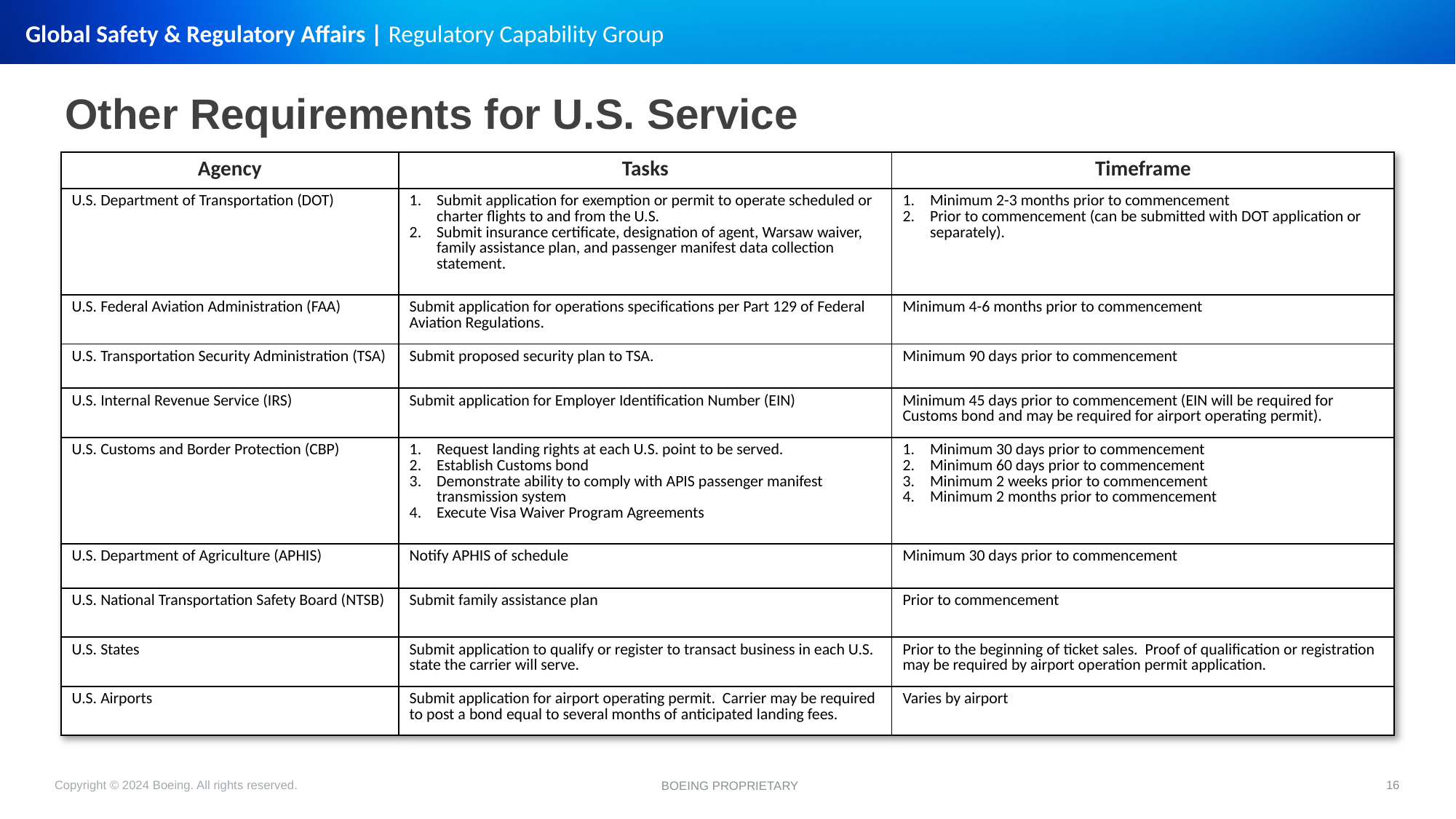

Other Requirements for U.S. Service
| Agency | Tasks | Timeframe |
| --- | --- | --- |
| U.S. Department of Transportation (DOT) | Submit application for exemption or permit to operate scheduled or charter flights to and from the U.S. Submit insurance certificate, designation of agent, Warsaw waiver, family assistance plan, and passenger manifest data collection statement. | Minimum 2-3 months prior to commencement Prior to commencement (can be submitted with DOT application or separately). |
| U.S. Federal Aviation Administration (FAA) | Submit application for operations specifications per Part 129 of Federal Aviation Regulations. | Minimum 4-6 months prior to commencement |
| U.S. Transportation Security Administration (TSA) | Submit proposed security plan to TSA. | Minimum 90 days prior to commencement |
| U.S. Internal Revenue Service (IRS) | Submit application for Employer Identification Number (EIN) | Minimum 45 days prior to commencement (EIN will be required for Customs bond and may be required for airport operating permit). |
| U.S. Customs and Border Protection (CBP) | Request landing rights at each U.S. point to be served. Establish Customs bond Demonstrate ability to comply with APIS passenger manifest transmission system Execute Visa Waiver Program Agreements | Minimum 30 days prior to commencement Minimum 60 days prior to commencement Minimum 2 weeks prior to commencement Minimum 2 months prior to commencement |
| U.S. Department of Agriculture (APHIS) | Notify APHIS of schedule | Minimum 30 days prior to commencement |
| U.S. National Transportation Safety Board (NTSB) | Submit family assistance plan | Prior to commencement |
| U.S. States | Submit application to qualify or register to transact business in each U.S. state the carrier will serve. | Prior to the beginning of ticket sales. Proof of qualification or registration may be required by airport operation permit application. |
| U.S. Airports | Submit application for airport operating permit. Carrier may be required to post a bond equal to several months of anticipated landing fees. | Varies by airport |